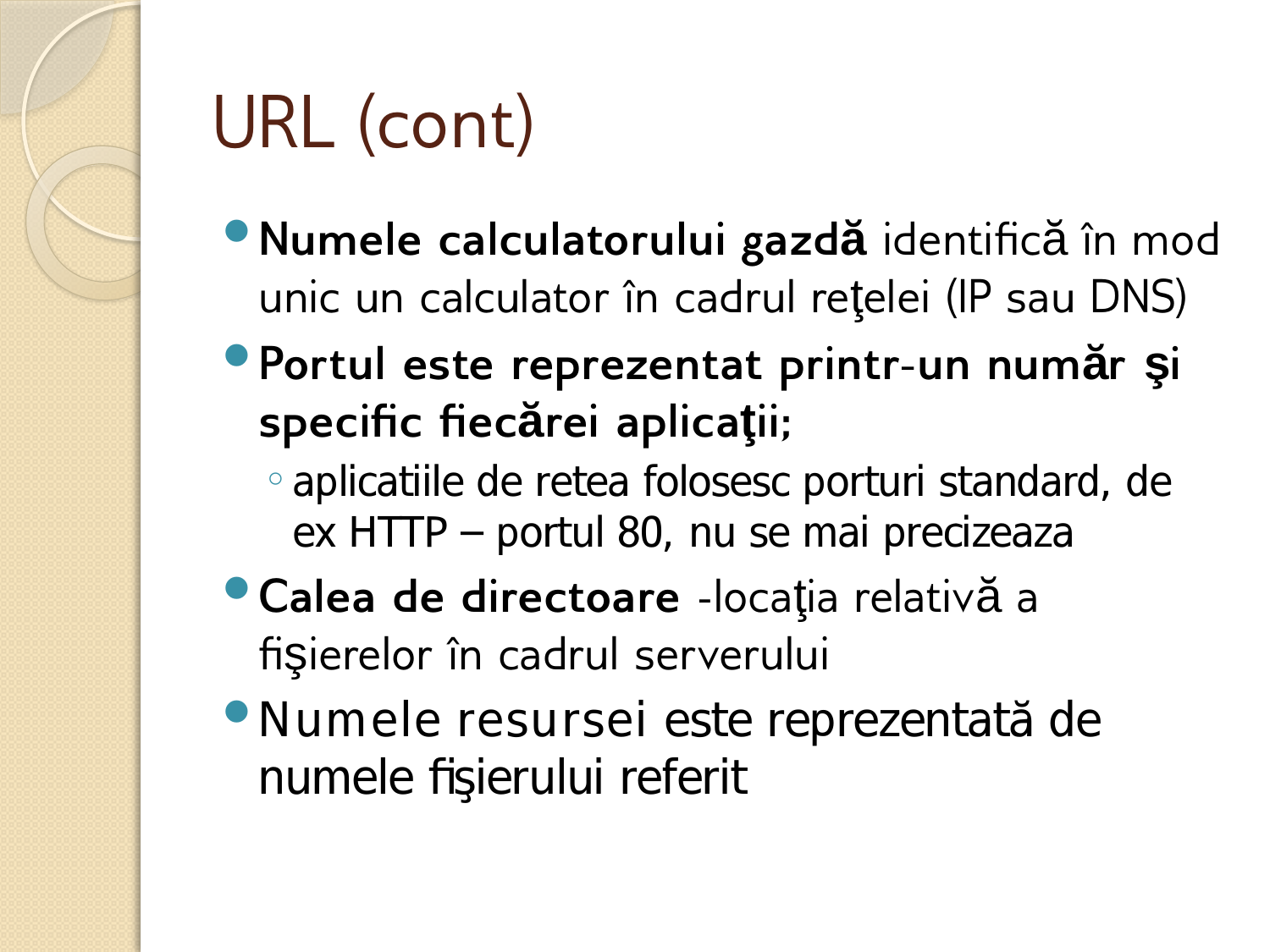

# URL (cont)
Numele calculatorului gazdă identifică în mod unic un calculator în cadrul reţelei (IP sau DNS)
Portul este reprezentat printr-un număr şi specific fiecărei aplicaţii;
aplicatiile de retea folosesc porturi standard, de ex HTTP – portul 80, nu se mai precizeaza
Calea de directoare -locaţia relativă a fişierelor în cadrul serverului
Numele resursei este reprezentată de numele fişierului referit